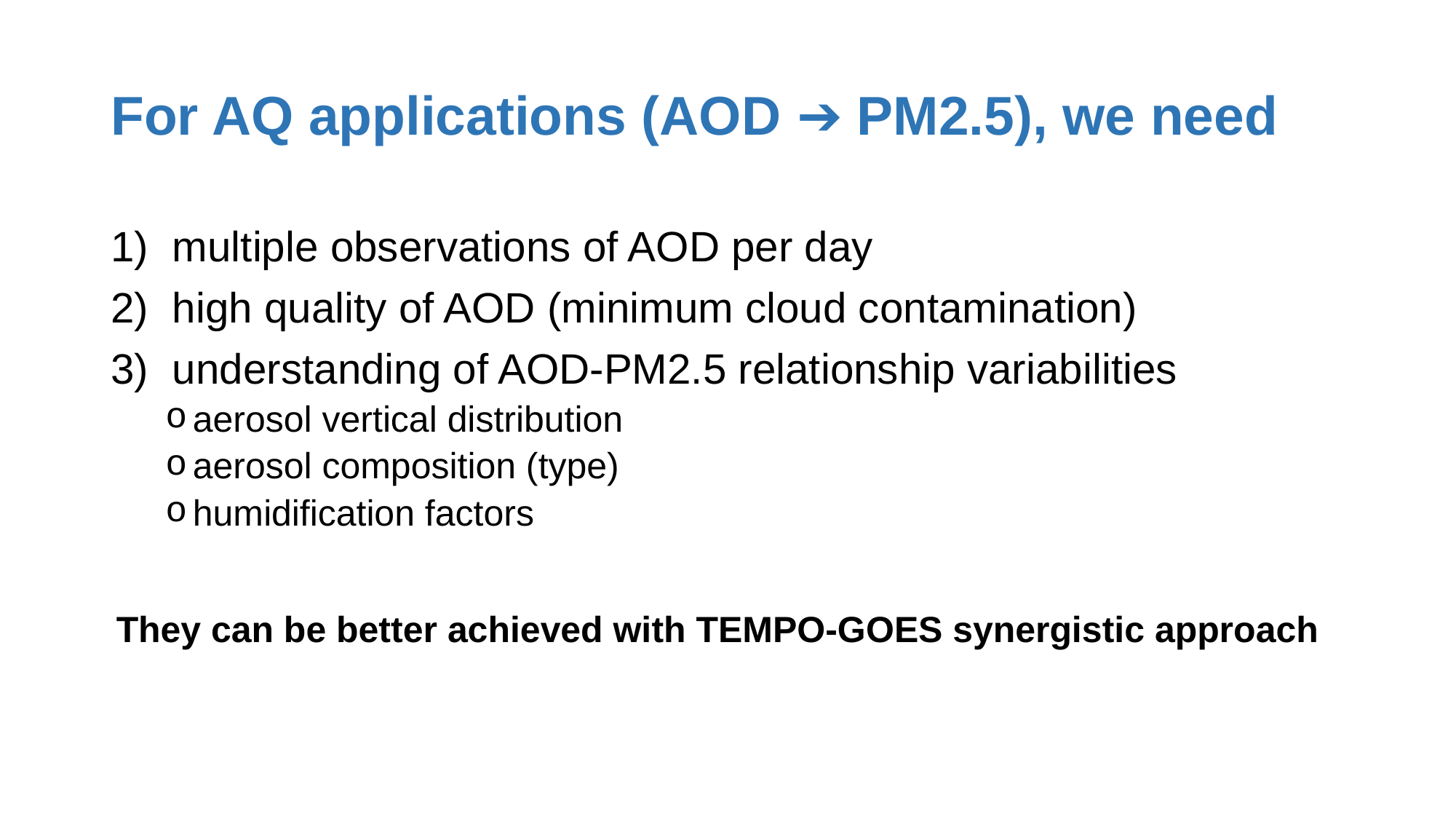

# For AQ applications (AOD ➔ PM2.5), we need
multiple observations of AOD per day
high quality of AOD (minimum cloud contamination)
understanding of AOD-PM2.5 relationship variabilities
aerosol vertical distribution
aerosol composition (type)
humidification factors
They can be better achieved with TEMPO-GOES synergistic approach